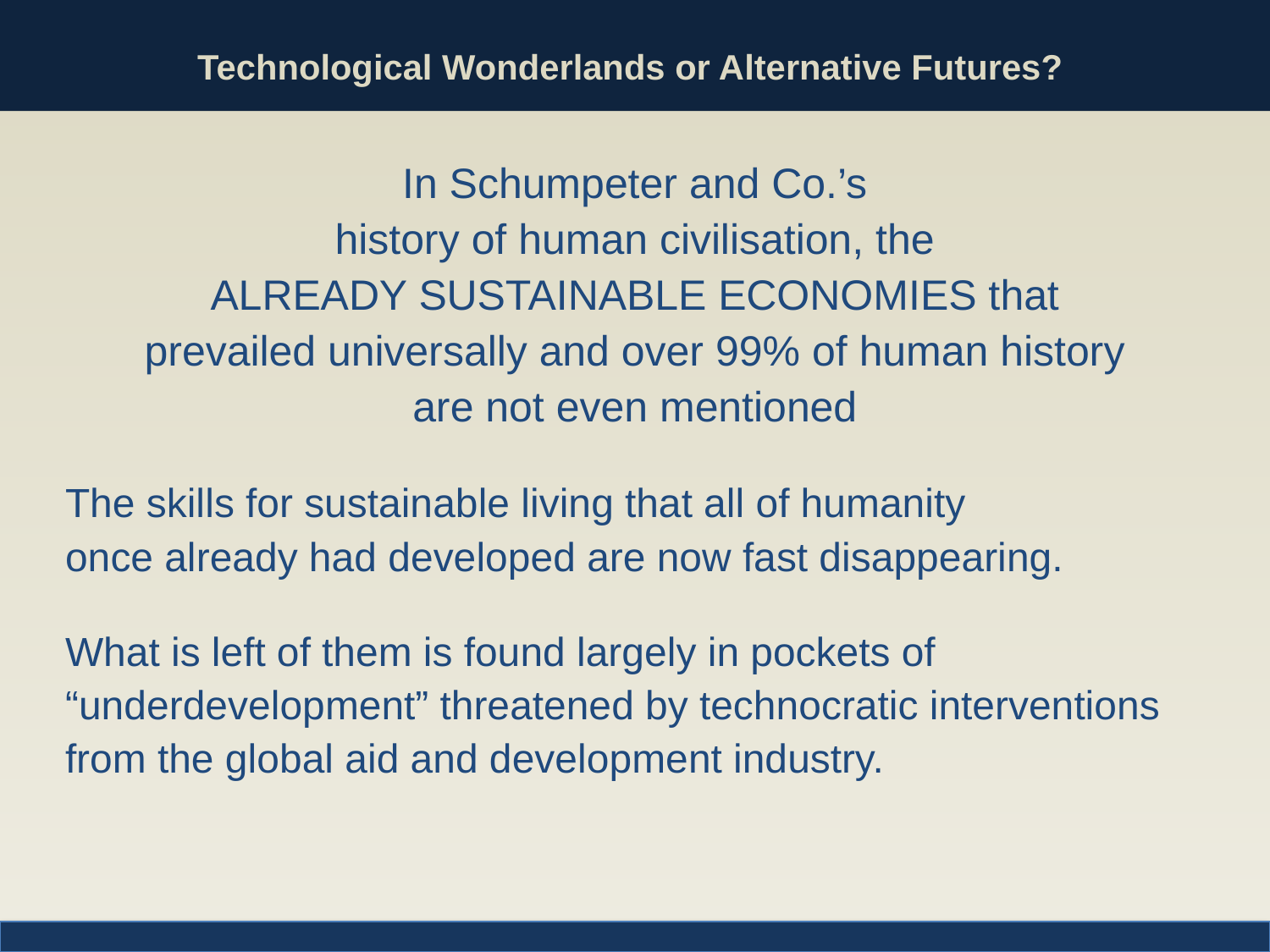

# Technological Wonderlands or Alternative Futures?
In Schumpeter and Co.’s
history of human civilisation, the
ALREADY SUSTAINABLE ECONOMIES that
prevailed universally and over 99% of human history
are not even mentioned
The skills for sustainable living that all of humanity
once already had developed are now fast disappearing.
What is left of them is found largely in pockets of “underdevelopment” threatened by technocratic interventions from the global aid and development industry.